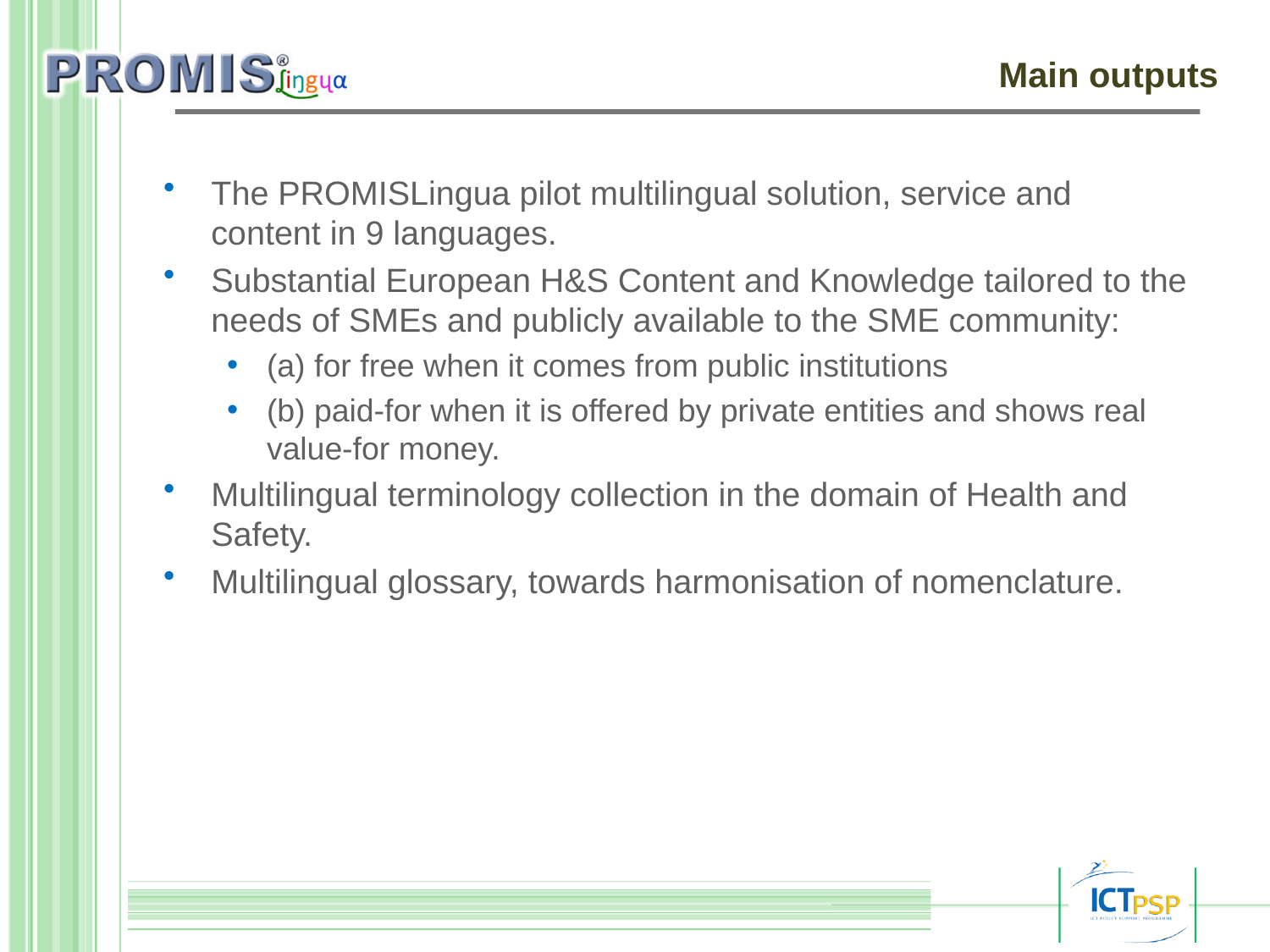

Main outputs
The PROMISLingua pilot multilingual solution, service and content in 9 languages.
Substantial European H&S Content and Knowledge tailored to the needs of SMEs and publicly available to the SME community:
(a) for free when it comes from public institutions
(b) paid-for when it is offered by private entities and shows real value-for money.
Multilingual terminology collection in the domain of Health and Safety.
Multilingual glossary, towards harmonisation of nomenclature.